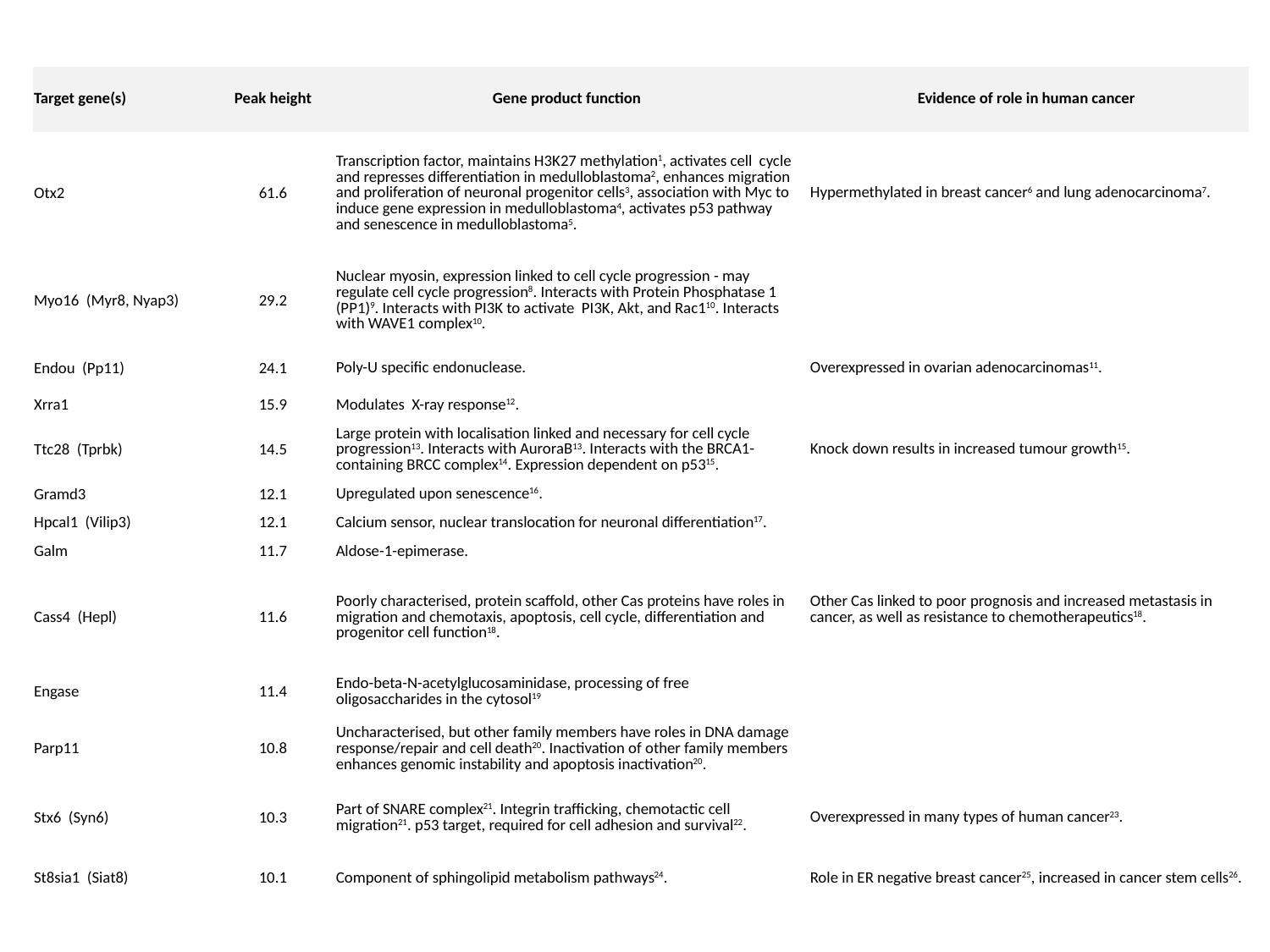

| Target gene(s) | Peak height | Gene product function | Evidence of role in human cancer |
| --- | --- | --- | --- |
| Otx2 | 61.6 | Transcription factor, maintains H3K27 methylation1, activates cell cycle and represses differentiation in medulloblastoma2, enhances migration and proliferation of neuronal progenitor cells3, association with Myc to induce gene expression in medulloblastoma4, activates p53 pathway and senescence in medulloblastoma5. | Hypermethylated in breast cancer6 and lung adenocarcinoma7. |
| Myo16 (Myr8, Nyap3) | 29.2 | Nuclear myosin, expression linked to cell cycle progression - may regulate cell cycle progression8. Interacts with Protein Phosphatase 1 (PP1)9. Interacts with PI3K to activate PI3K, Akt, and Rac110. Interacts with WAVE1 complex10. |  |
| Endou (Pp11) | 24.1 | Poly-U specific endonuclease. | Overexpressed in ovarian adenocarcinomas11. |
| Xrra1 | 15.9 | Modulates X-ray response12. |  |
| Ttc28 (Tprbk) | 14.5 | Large protein with localisation linked and necessary for cell cycle progression13. Interacts with AuroraB13. Interacts with the BRCA1-containing BRCC complex14. Expression dependent on p5315. | Knock down results in increased tumour growth15. |
| Gramd3 | 12.1 | Upregulated upon senescence16. |  |
| Hpcal1 (Vilip3) | 12.1 | Calcium sensor, nuclear translocation for neuronal differentiation17. |  |
| Galm | 11.7 | Aldose-1-epimerase. |  |
| Cass4 (Hepl) | 11.6 | Poorly characterised, protein scaffold, other Cas proteins have roles in migration and chemotaxis, apoptosis, cell cycle, differentiation and progenitor cell function18. | Other Cas linked to poor prognosis and increased metastasis in cancer, as well as resistance to chemotherapeutics18. |
| Engase | 11.4 | Endo-beta-N-acetylglucosaminidase, processing of free oligosaccharides in the cytosol19 |  |
| Parp11 | 10.8 | Uncharacterised, but other family members have roles in DNA damage response/repair and cell death20. Inactivation of other family members enhances genomic instability and apoptosis inactivation20. |  |
| Stx6 (Syn6) | 10.3 | Part of SNARE complex21. Integrin trafficking, chemotactic cell migration21. p53 target, required for cell adhesion and survival22. | Overexpressed in many types of human cancer23. |
| St8sia1 (Siat8) | 10.1 | Component of sphingolipid metabolism pathways24. | Role in ER negative breast cancer25, increased in cancer stem cells26. |